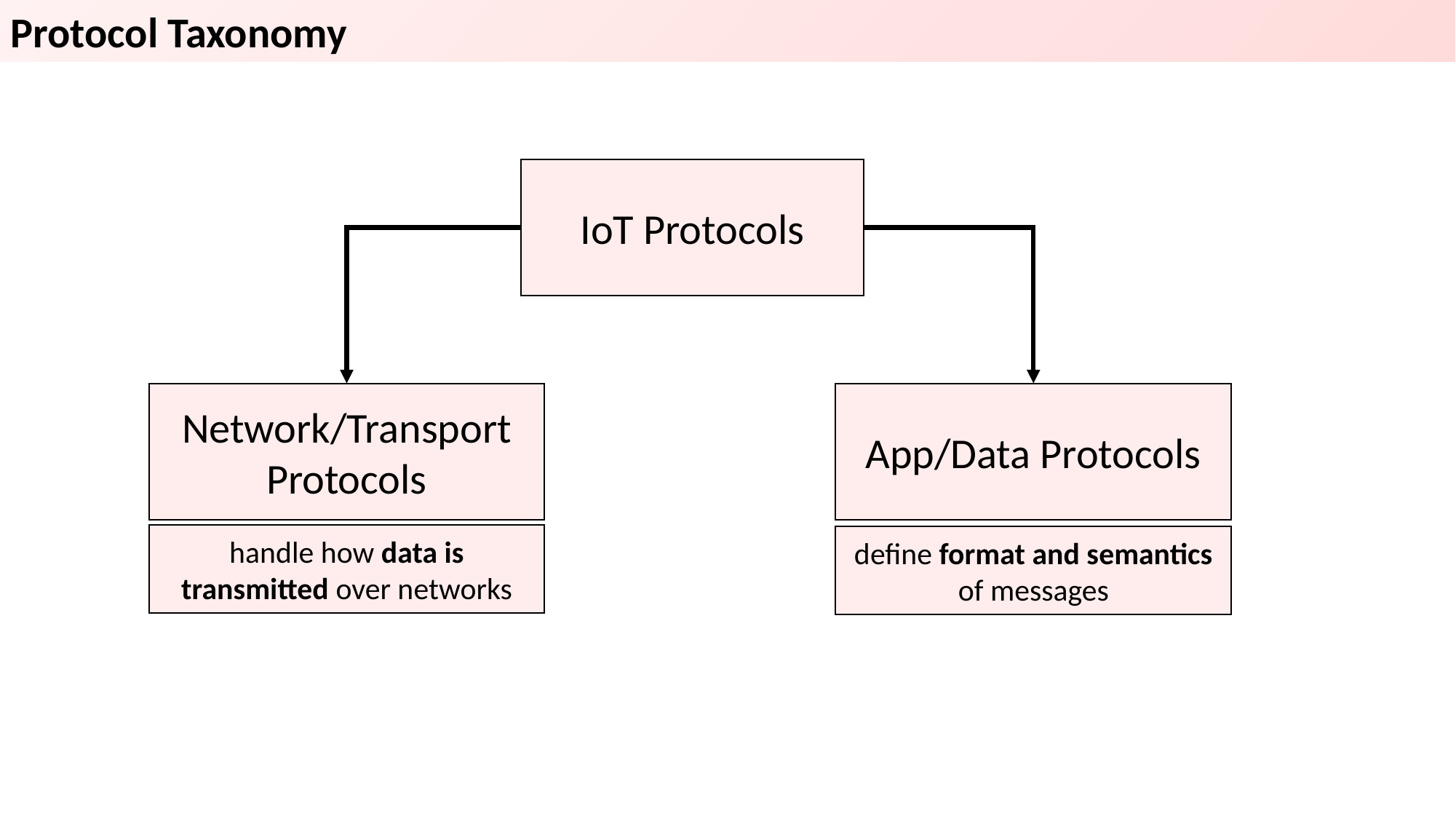

Protocol Taxonomy
IoT Protocols
Network/Transport Protocols
App/Data Protocols
handle how data is transmitted over networks
define format and semantics of messages